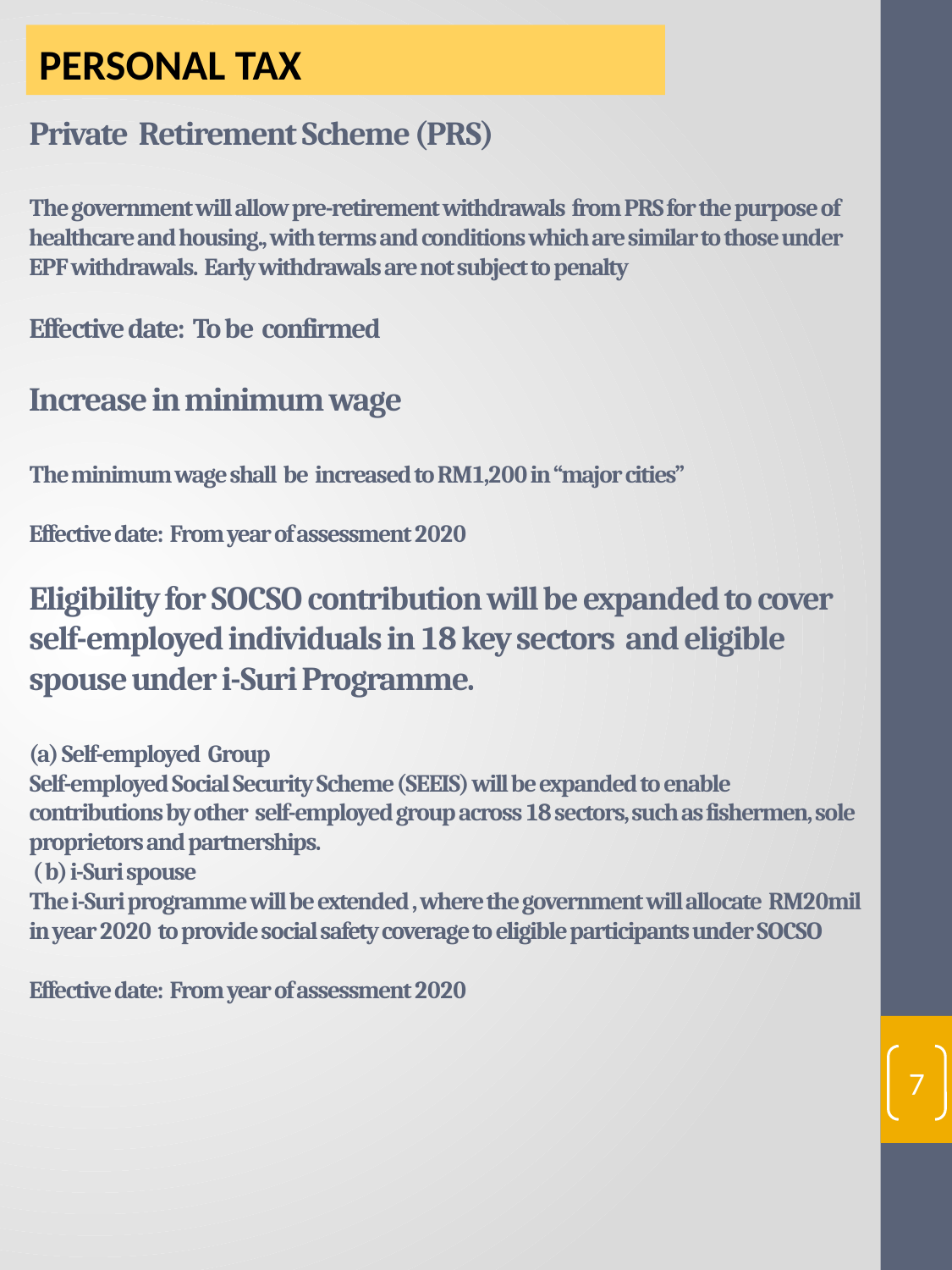

PERSONAL TAX
# Private  Retirement Scheme (PRS) The government will allow pre-retirement withdrawals  from PRS for the purpose of healthcare and housing., with terms and conditions which are similar to those under EPF withdrawals.  Early withdrawals are not subject to penalty Effective date:  To be  confirmed Increase in minimum wage The minimum wage shall  be  increased to RM1,200 in “major cities” Effective date:  From year of assessment 2020 Eligibility for SOCSO contribution will be expanded to cover self-employed individuals in 18 key sectors  and eligible spouse under i-Suri Programme. (a) Self-employed  Group Self-employed Social Security Scheme (SEEIS) will be expanded to enable contributions by other  self-employed group across 18 sectors, such as fishermen, sole proprietors and partnerships. ( b) i-Suri spouse The i-Suri programme will be extended , where the government will allocate  RM20mil in year 2020  to provide social safety coverage to eligible participants under SOCSO Effective date:  From year of assessment 2020
7